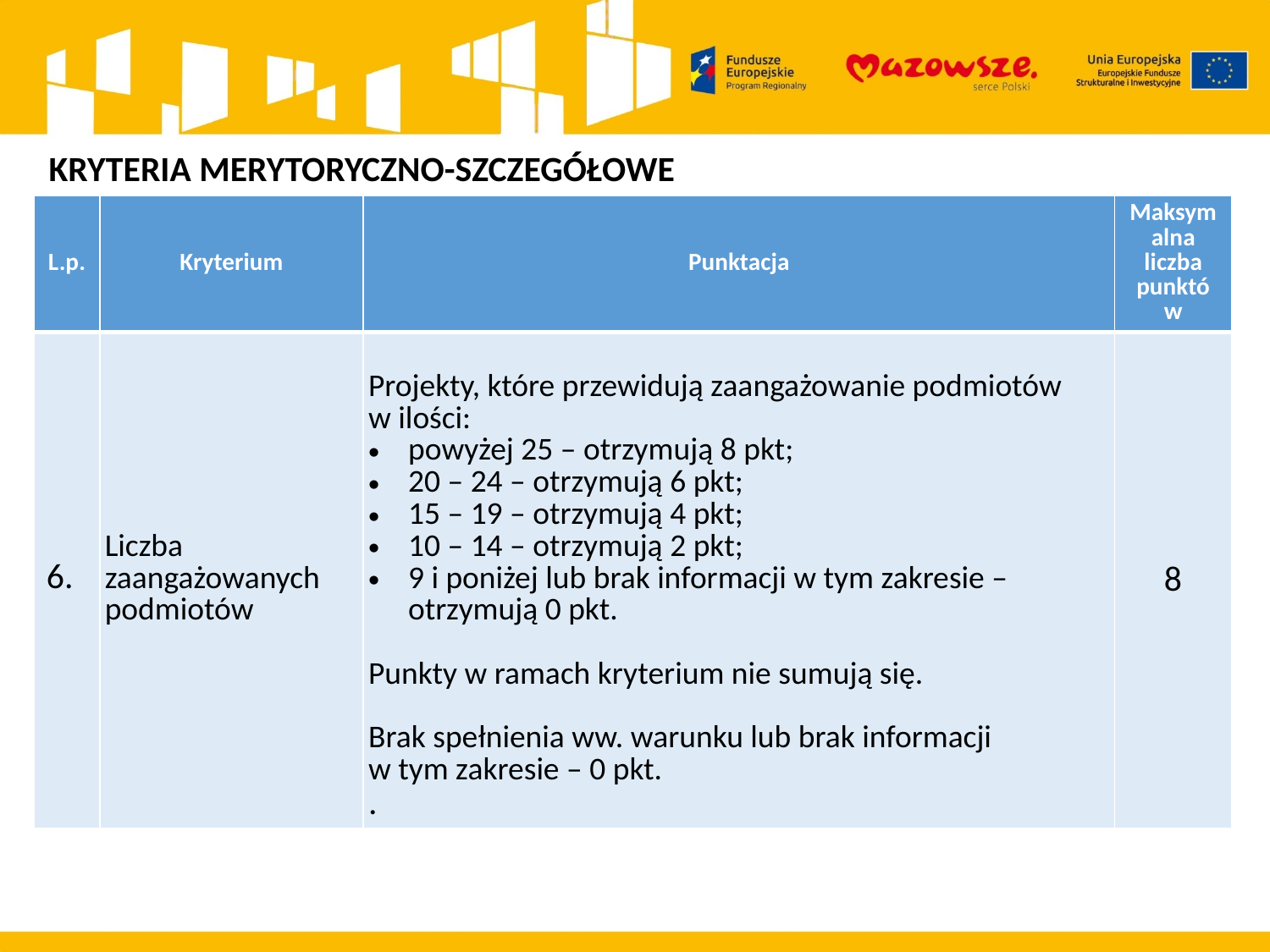

KRYTERIA MERYTORYCZNO-SZCZEGÓŁOWE
| L.p. | Kryterium | Punktacja | Maksymalna liczba punktów |
| --- | --- | --- | --- |
| 6. | Liczba zaangażowanych podmiotów | Projekty, które przewidują zaangażowanie podmiotów w ilości: powyżej 25 – otrzymują 8 pkt; 20 – 24 – otrzymują 6 pkt; 15 – 19 – otrzymują 4 pkt; 10 – 14 – otrzymują 2 pkt; 9 i poniżej lub brak informacji w tym zakresie – otrzymują 0 pkt. Punkty w ramach kryterium nie sumują się.   Brak spełnienia ww. warunku lub brak informacji w tym zakresie – 0 pkt. . | 8 |